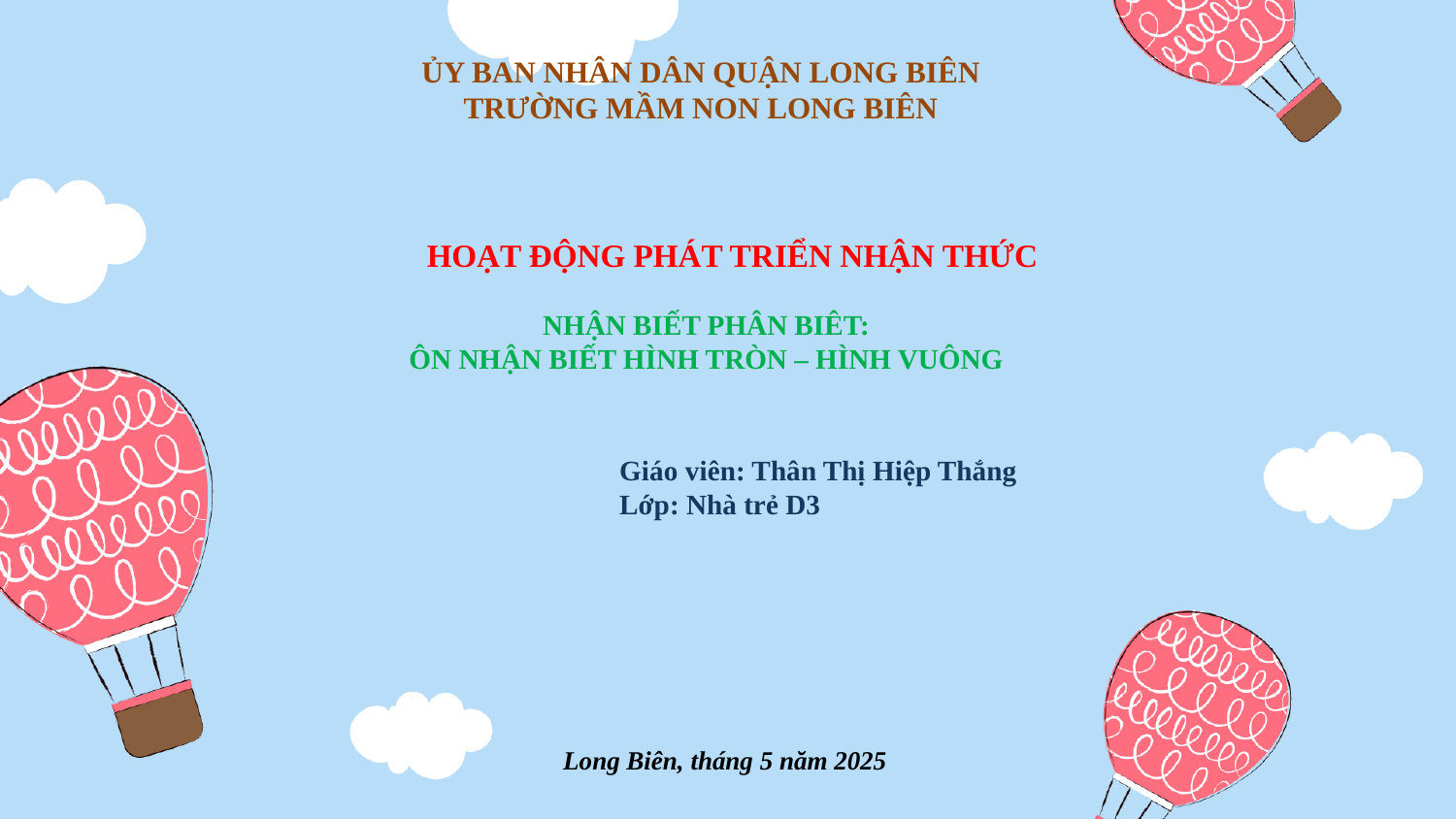

ỦY BAN NHÂN DÂN QUẬN LONG BIÊN
TRƯỜNG MẦM NON LONG BIÊN
HOẠT ĐỘNG PHÁT TRIỂN NHẬN THỨC
NHẬN BIẾT PHÂN BIÊT:
ÔN NHẬN BIẾT HÌNH TRÒN – HÌNH VUÔNG
Giáo viên: Thân Thị Hiệp Thắng
Lớp: Nhà trẻ D3
Long Biên, tháng 5 năm 2025